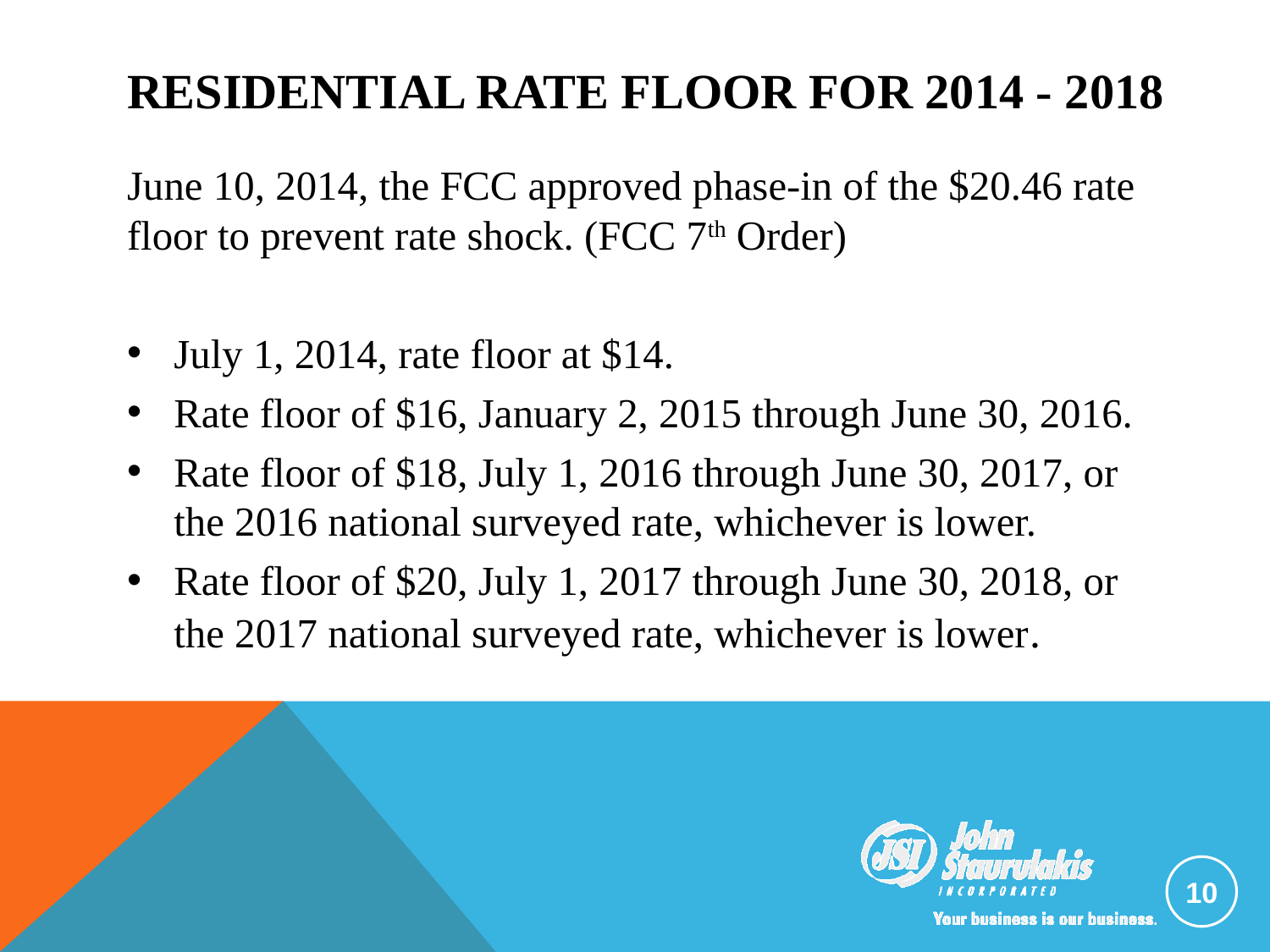

# Residential Rate Floor for 2014 - 2018
June 10, 2014, the FCC approved phase-in of the $20.46 rate floor to prevent rate shock. (FCC 7th Order)

July 1, 2014, rate floor at $14.
Rate floor of $16, January 2, 2015 through June 30, 2016.
Rate floor of $18, July 1, 2016 through June 30, 2017, or the 2016 national surveyed rate, whichever is lower.
Rate floor of $20, July 1, 2017 through June 30, 2018, or the 2017 national surveyed rate, whichever is lower.

10